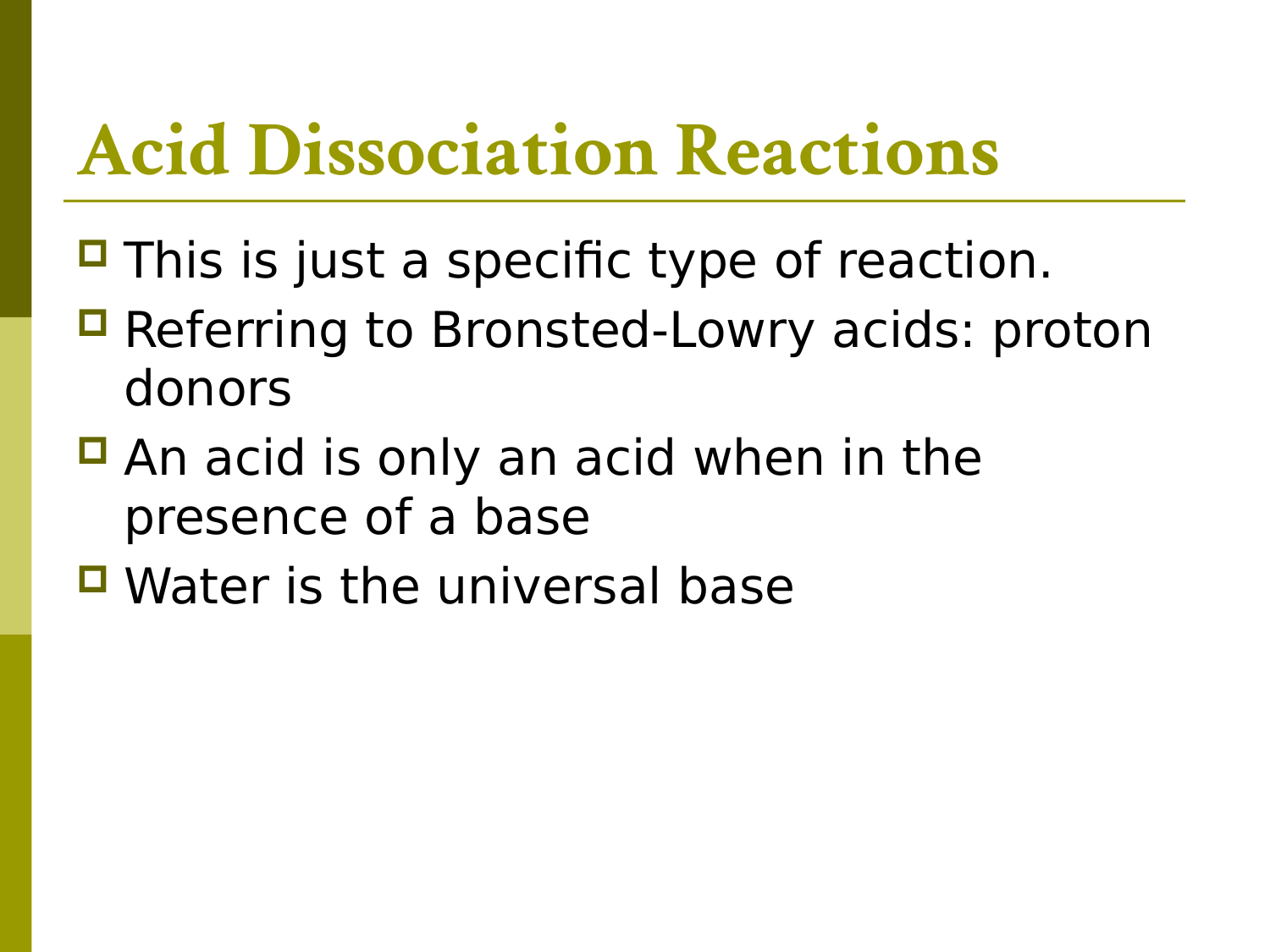

# Acid Dissociation Reactions
This is just a specific type of reaction.
Referring to Bronsted-Lowry acids: proton donors
An acid is only an acid when in the presence of a base
Water is the universal base